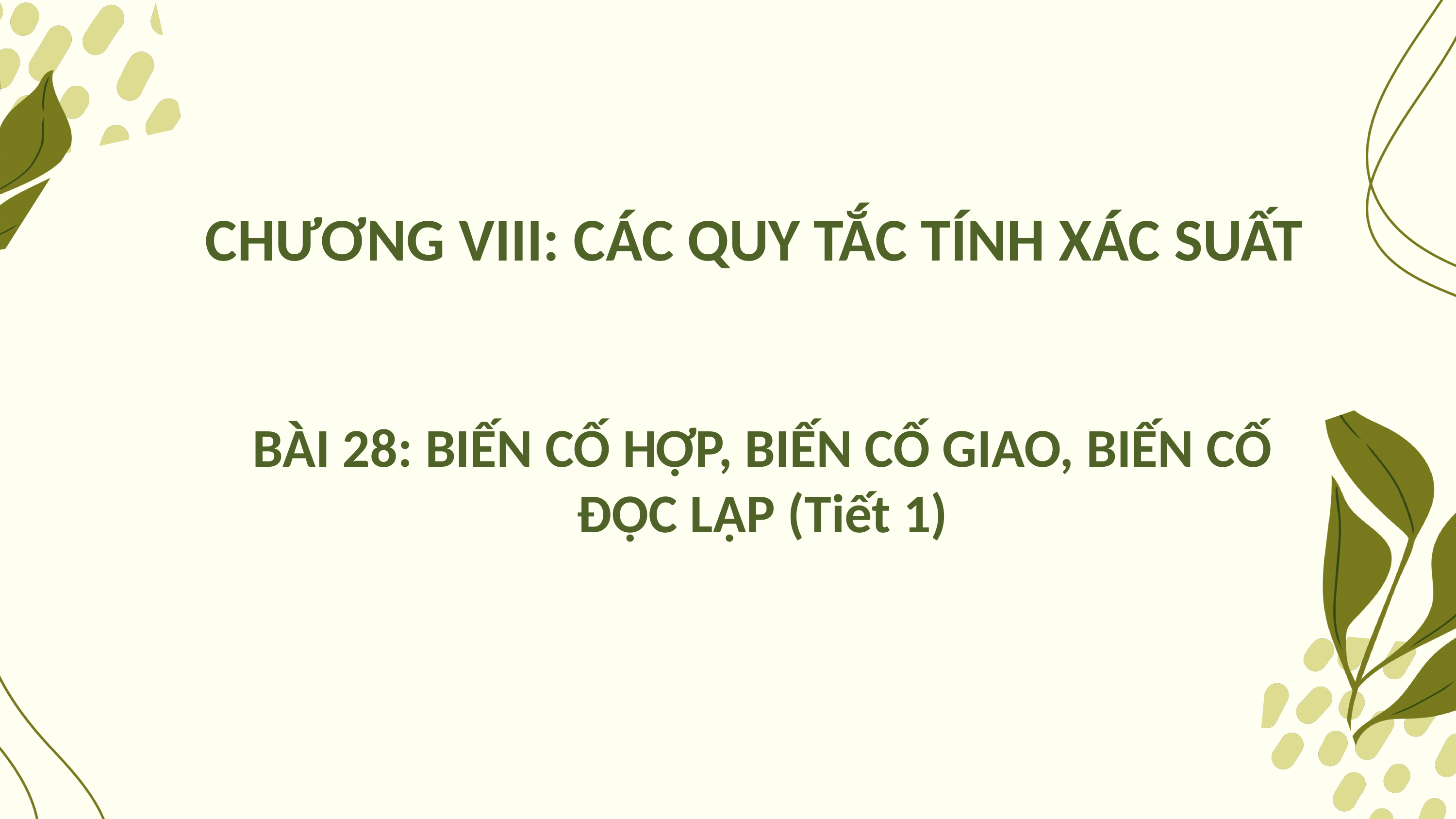

CHƯƠNG VIII: CÁC QUY TẮC TÍNH XÁC SUẤT

BÀI 28: BIẾN CỐ HỢP, BIẾN CỐ GIAO, BIẾN CỐ ĐỘC LẬP (Tiết 1)